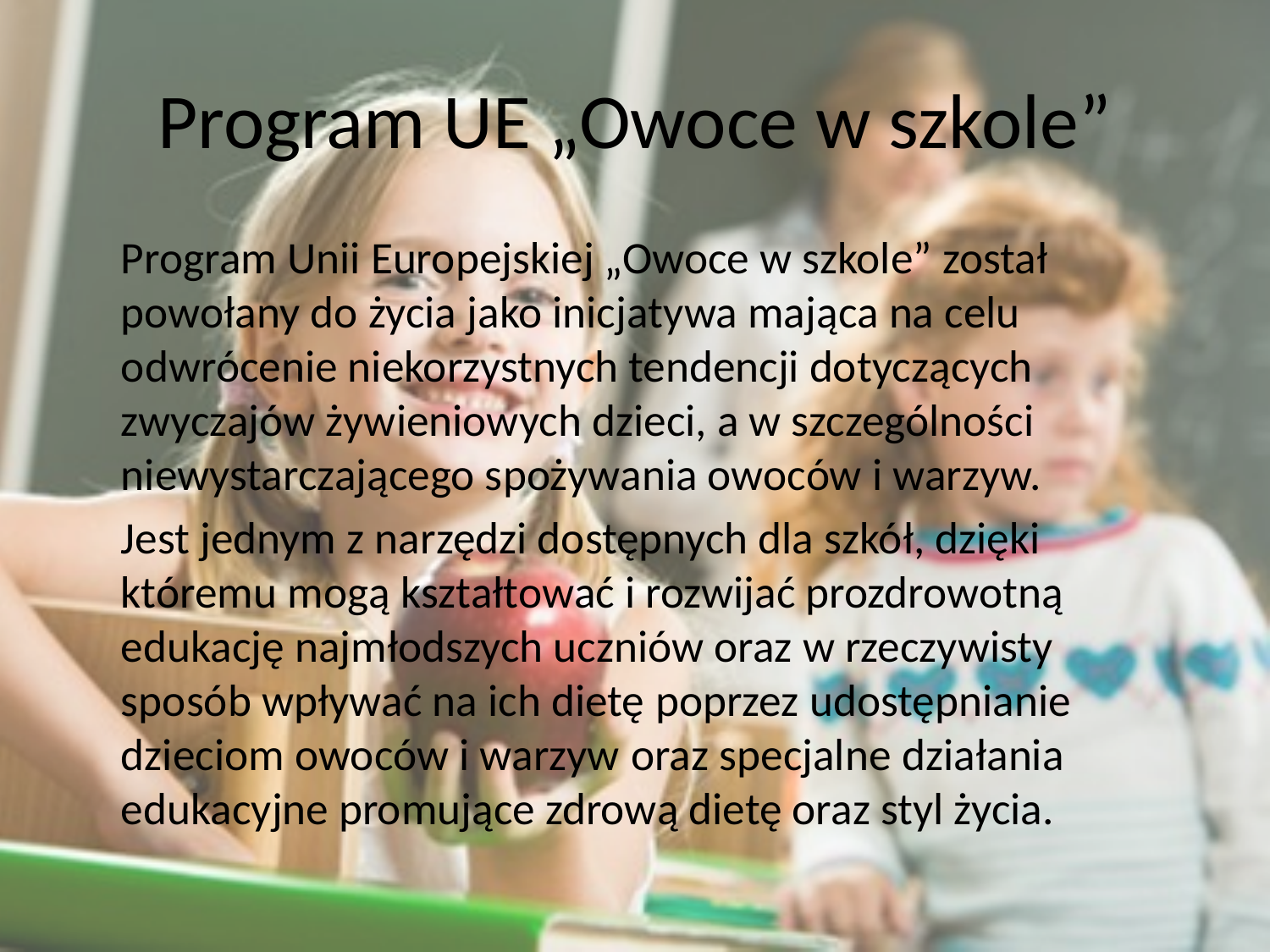

# Program UE „Owoce w szkole”
	Program Unii Europejskiej „Owoce w szkole” został powołany do życia jako inicjatywa mająca na celu odwrócenie niekorzystnych tendencji dotyczących zwyczajów żywieniowych dzieci, a w szczególności niewystarczającego spożywania owoców i warzyw.
	Jest jednym z narzędzi dostępnych dla szkół, dzięki któremu mogą kształtować i rozwijać prozdrowotną edukację najmłodszych uczniów oraz w rzeczywisty sposób wpływać na ich dietę poprzez udostępnianie dzieciom owoców i warzyw oraz specjalne działania edukacyjne promujące zdrową dietę oraz styl życia.